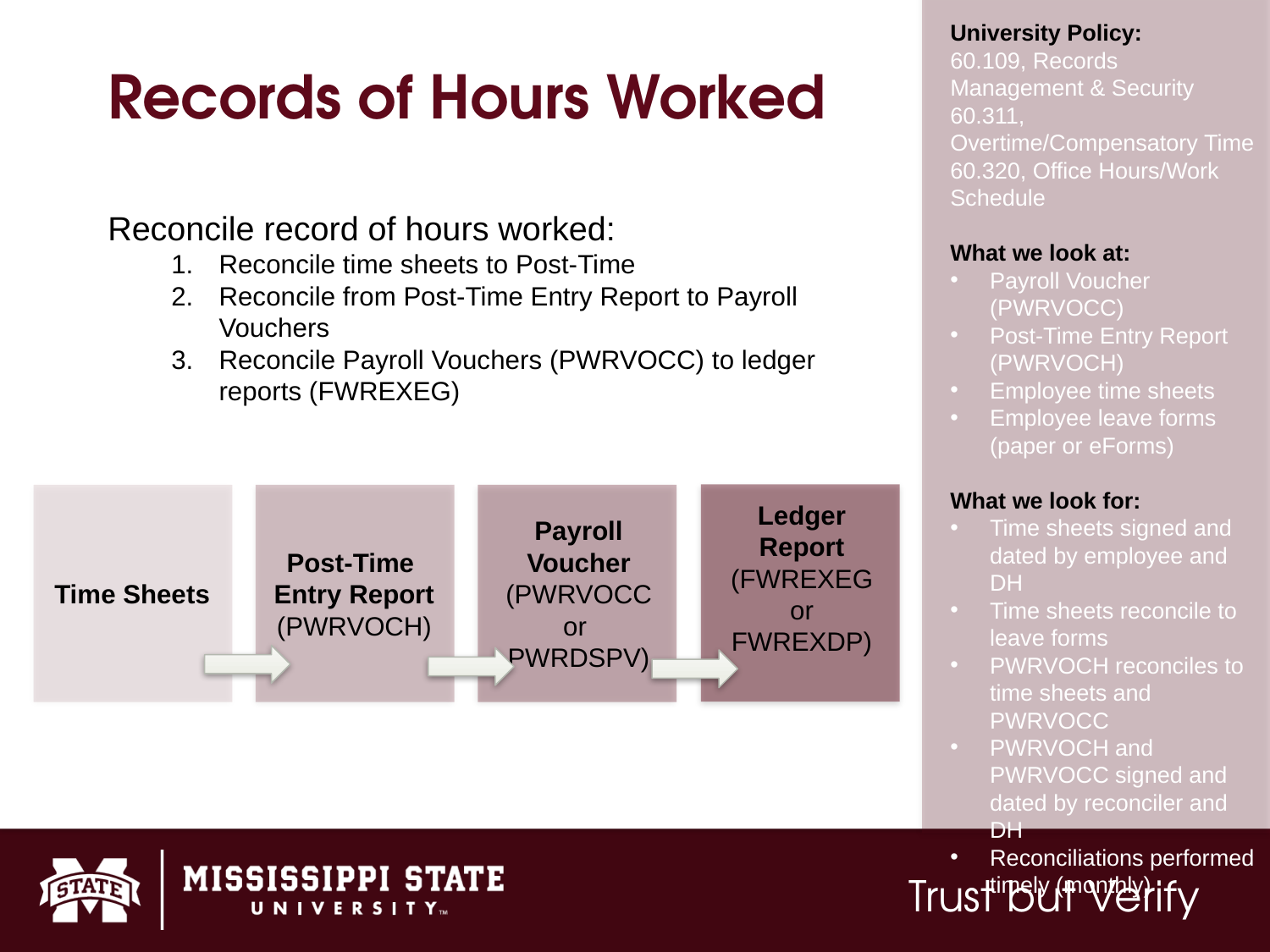

# Records of Hours Worked

University Policy:
60.109, Records Management & Security
60.311, Overtime/Compensatory Time
60.320, Office Hours/Work Schedule

What we look at:
Payroll Voucher (PWRVOCC)
Post-Time Entry Report (PWRVOCH)
Employee time sheets
Employee leave forms (paper or eForms)

What we look for:
Time sheets signed and dated by employee and DH
Time sheets reconcile to leave forms
PWRVOCH reconciles to time sheets and PWRVOCC
PWRVOCH and PWRVOCC signed and dated by reconciler and DH
Reconciliations performed timely (monthly)

Reconcile record of hours worked:
Reconcile time sheets to Post-Time
Reconcile from Post-Time Entry Report to Payroll Vouchers
Reconcile Payroll Vouchers (PWRVOCC) to ledger reports (FWREXEG)

Time Sheets
Post-Time
Entry Report
(PWRVOCH)

Payroll Voucher
(PWRVOCC or
PWRDSPV)
Ledger Report
(FWREXEG or FWREXDP)